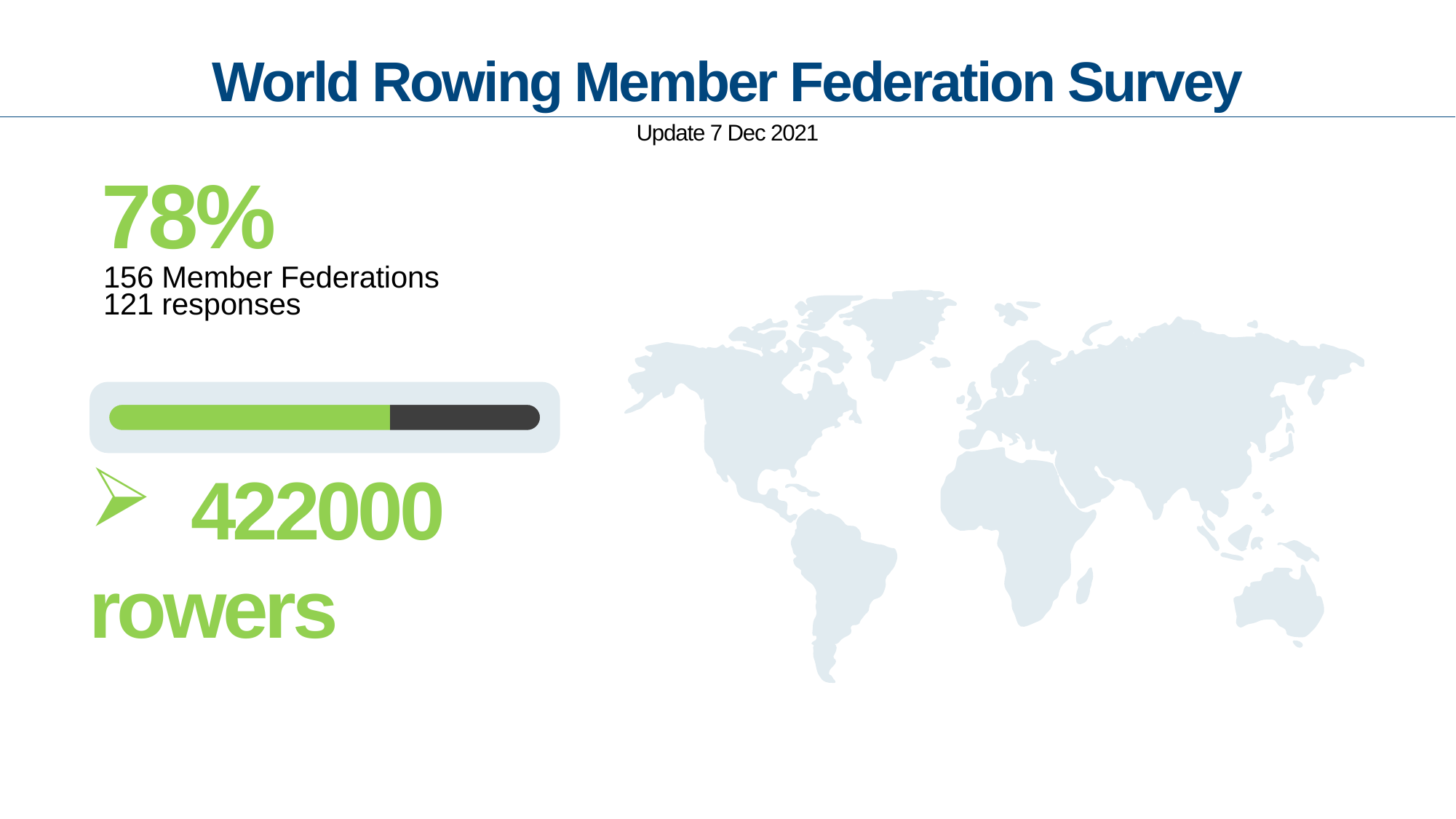

World Rowing Member Federation Survey
Update 7 Dec 2021
78%
156 Member Federations
121 responses

### Chart

| Category | Series 1 | Series 2 |
|---|---|---|
| Category 1 | 0.65 | 0.35 |
422000
rowers